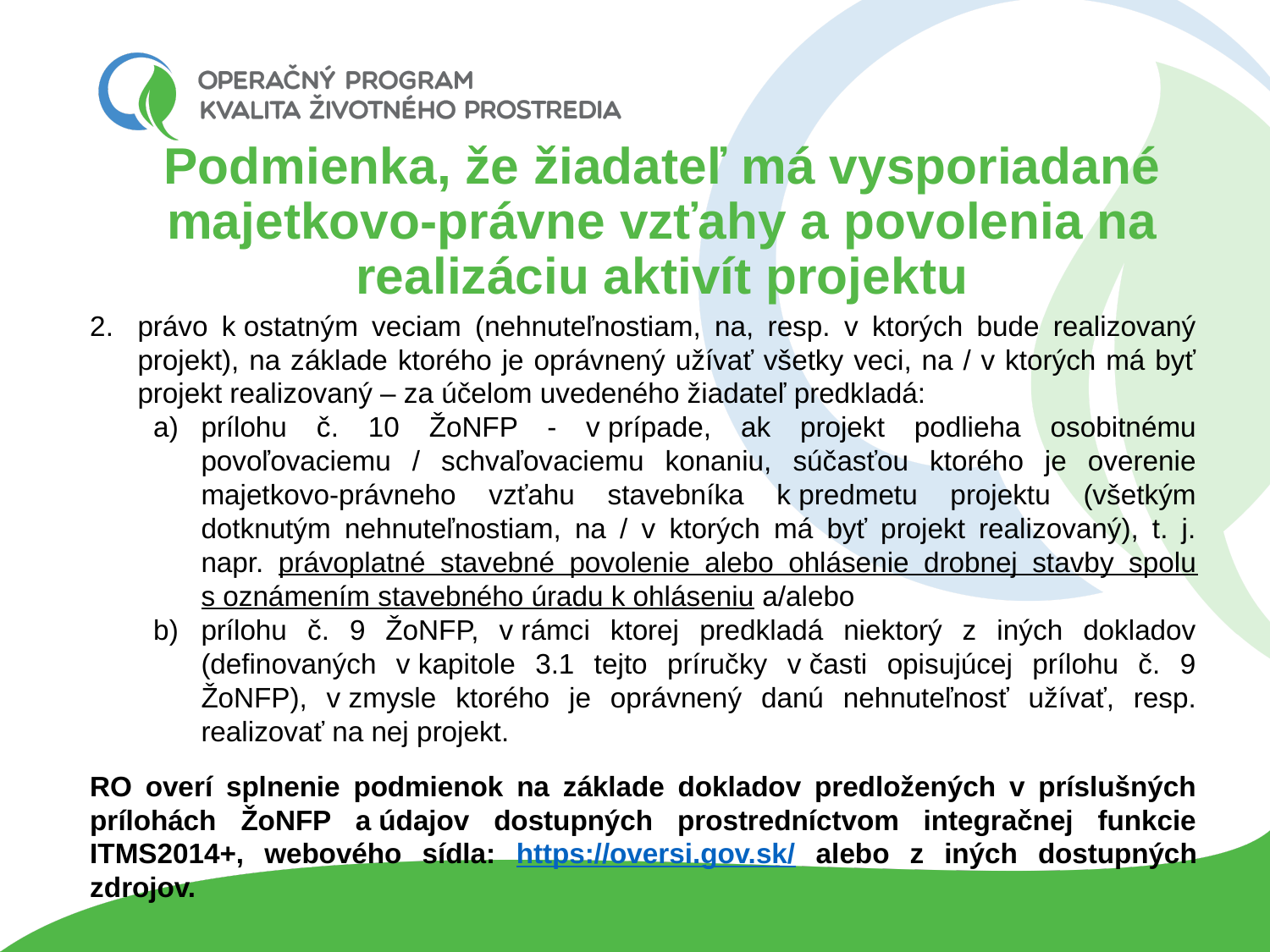

# Podmienka, že žiadateľ má vysporiadané majetkovo-právne vzťahy a povolenia na realizáciu aktivít projektu
právo k ostatným veciam (nehnuteľnostiam, na, resp. v ktorých bude realizovaný projekt), na základe ktorého je oprávnený užívať všetky veci, na / v ktorých má byť projekt realizovaný – za účelom uvedeného žiadateľ predkladá:
prílohu č. 10 ŽoNFP - v prípade, ak projekt podlieha osobitnému povoľovaciemu / schvaľovaciemu konaniu, súčasťou ktorého je overenie majetkovo-právneho vzťahu stavebníka k predmetu projektu (všetkým dotknutým nehnuteľnostiam, na / v ktorých má byť projekt realizovaný), t. j. napr. právoplatné stavebné povolenie alebo ohlásenie drobnej stavby spolu s oznámením stavebného úradu k ohláseniu a/alebo
prílohu č. 9 ŽoNFP, v rámci ktorej predkladá niektorý z iných dokladov (definovaných v kapitole 3.1 tejto príručky v časti opisujúcej prílohu č. 9 ŽoNFP), v zmysle ktorého je oprávnený danú nehnuteľnosť užívať, resp. realizovať na nej projekt.

RO overí splnenie podmienok na základe dokladov predložených v príslušných prílohách ŽoNFP a údajov dostupných prostredníctvom integračnej funkcie ITMS2014+, webového sídla: https://oversi.gov.sk/ alebo z iných dostupných zdrojov.